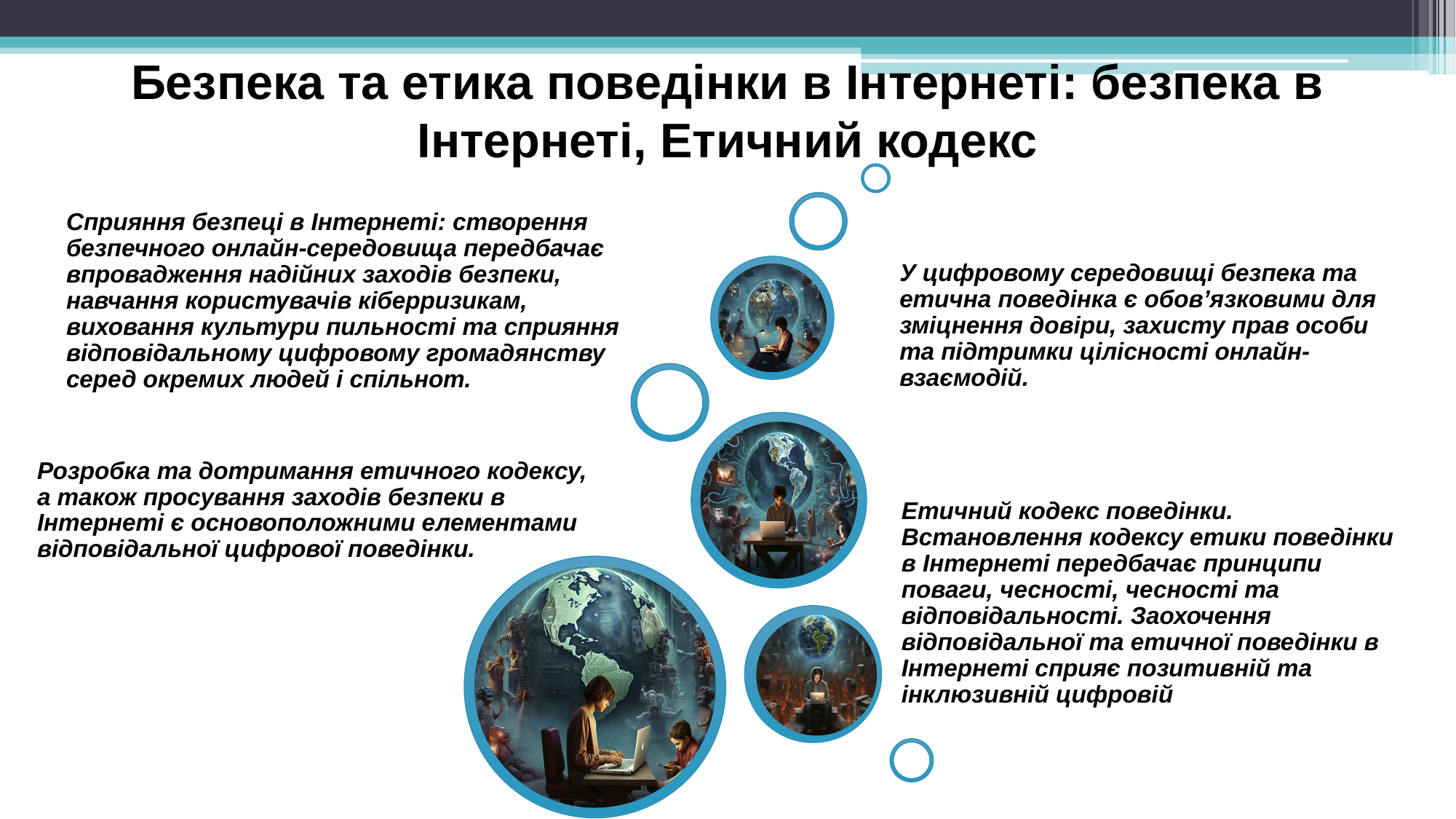

# Безпека та етика поведінки в Інтернеті: безпека в Інтернеті, Етичний кодекс

Сприяння безпеці в Інтернеті: створення безпечного онлайн-середовища передбачає впровадження надійних заходів безпеки, навчання користувачів кіберризикам, виховання культури пильності та сприяння відповідальному цифровому громадянству серед окремих людей і спільнот.

У цифровому середовищі безпека та етична поведінка є обов’язковими для зміцнення довіри, захисту прав особи та підтримки цілісності онлайн-взаємодій.

Розробка та дотримання етичного кодексу, а також просування заходів безпеки в Інтернеті є основоположними елементами відповідальної цифрової поведінки.

Етичний кодекс поведінки. Встановлення кодексу етики поведінки в Інтернеті передбачає принципи поваги, чесності, чесності та відповідальності. Заохочення відповідальної та етичної поведінки в Інтернеті сприяє позитивній та інклюзивній цифровій